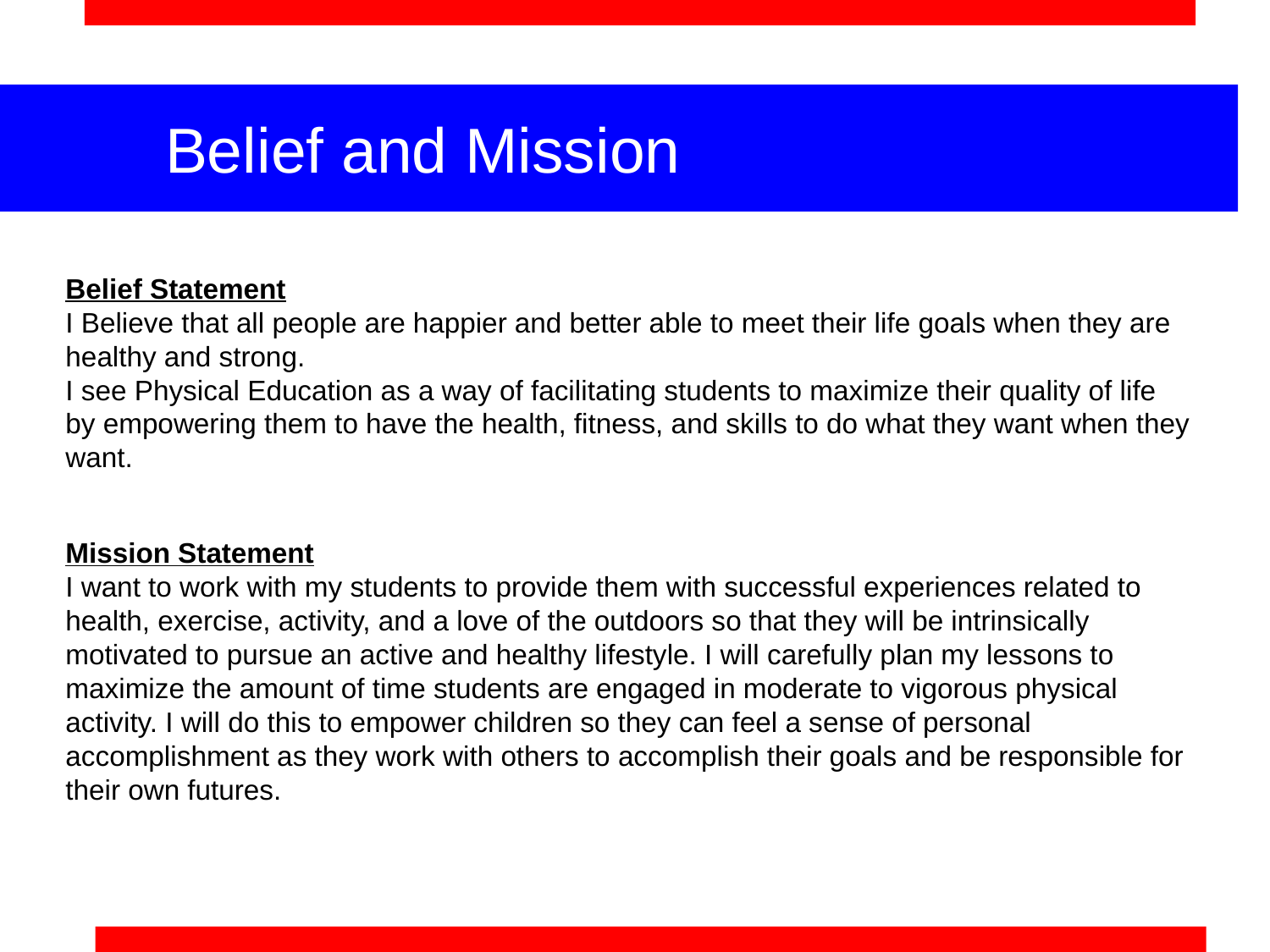

Belief and Mission
Belief Statement
I Believe that all people are happier and better able to meet their life goals when they are healthy and strong.
I see Physical Education as a way of facilitating students to maximize their quality of life by empowering them to have the health, fitness, and skills to do what they want when they want.
Mission Statement
I want to work with my students to provide them with successful experiences related to health, exercise, activity, and a love of the outdoors so that they will be intrinsically motivated to pursue an active and healthy lifestyle. I will carefully plan my lessons to maximize the amount of time students are engaged in moderate to vigorous physical activity. I will do this to empower children so they can feel a sense of personal accomplishment as they work with others to accomplish their goals and be responsible for their own futures.